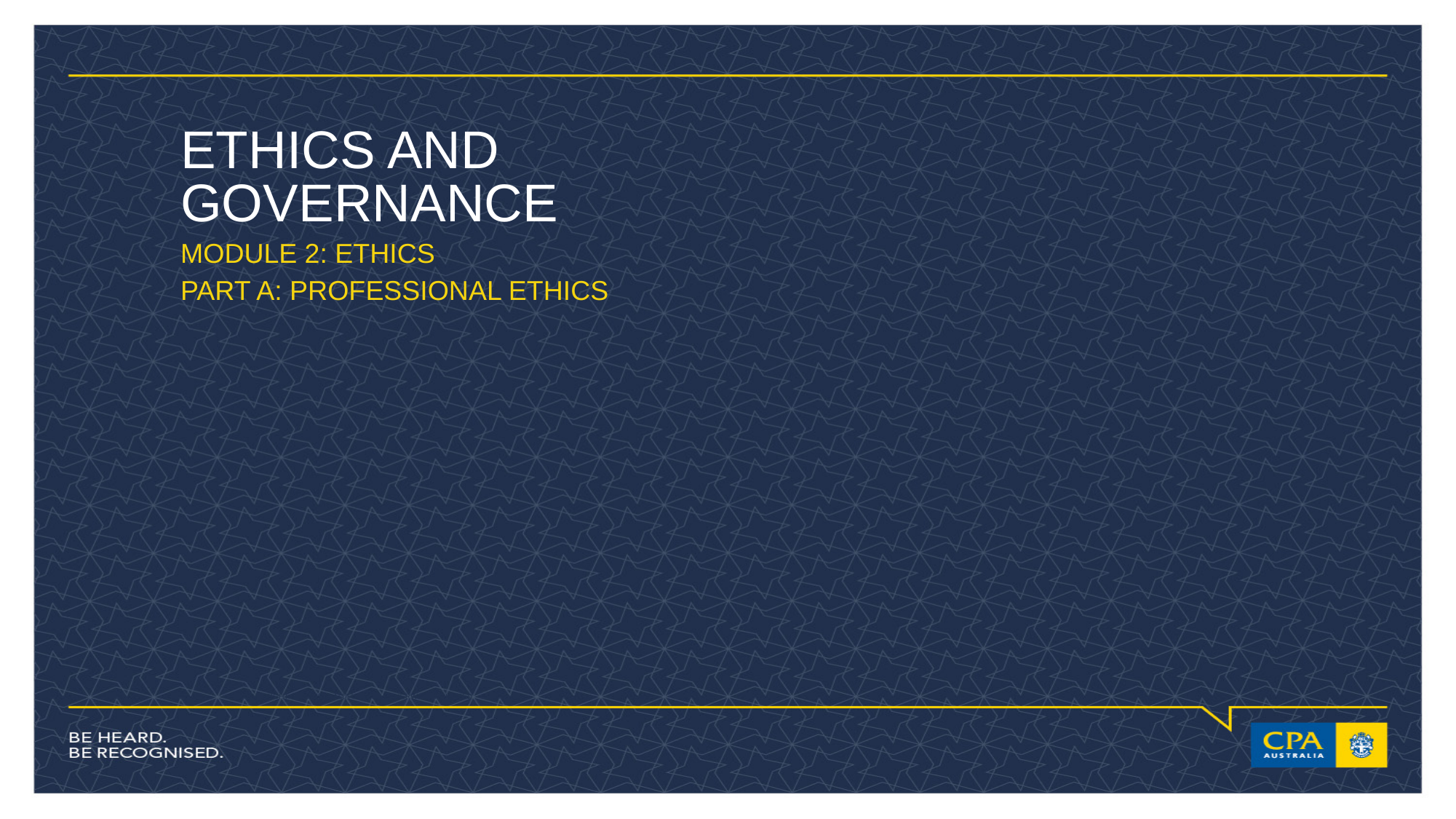

ETHICS AND GOVERNANCE
MODULE 2: ETHICS
PART A: PROFESSIONAL ETHICS
© COPYRIGHT CPA AUSTRALIA UNLESS OTHERWISE INDICATED